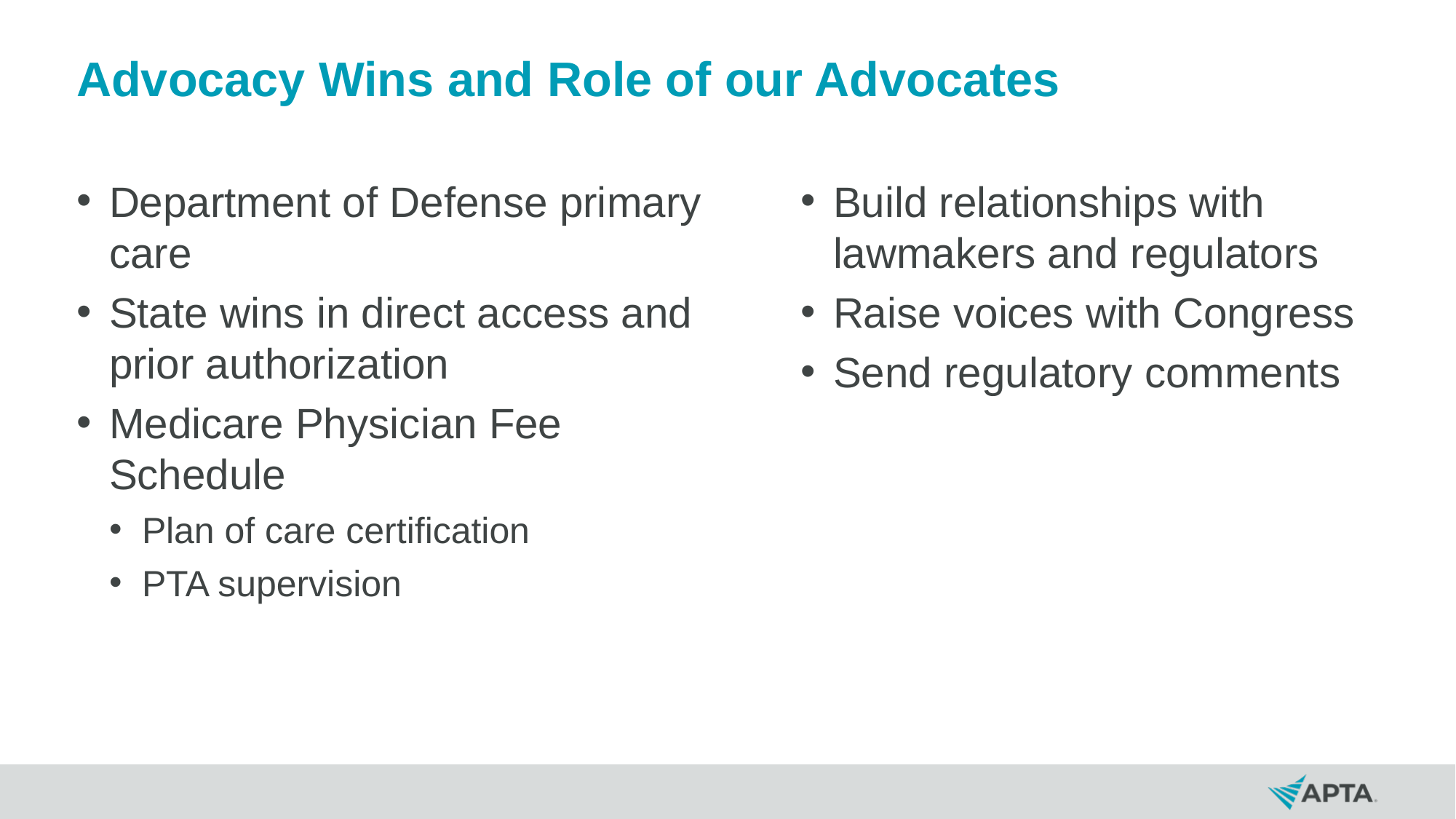

# Advocacy Wins and Role of our Advocates
Department of Defense primary care
State wins in direct access and prior authorization
Medicare Physician Fee Schedule
Plan of care certification
PTA supervision
Build relationships with lawmakers and regulators
Raise voices with Congress
Send regulatory comments